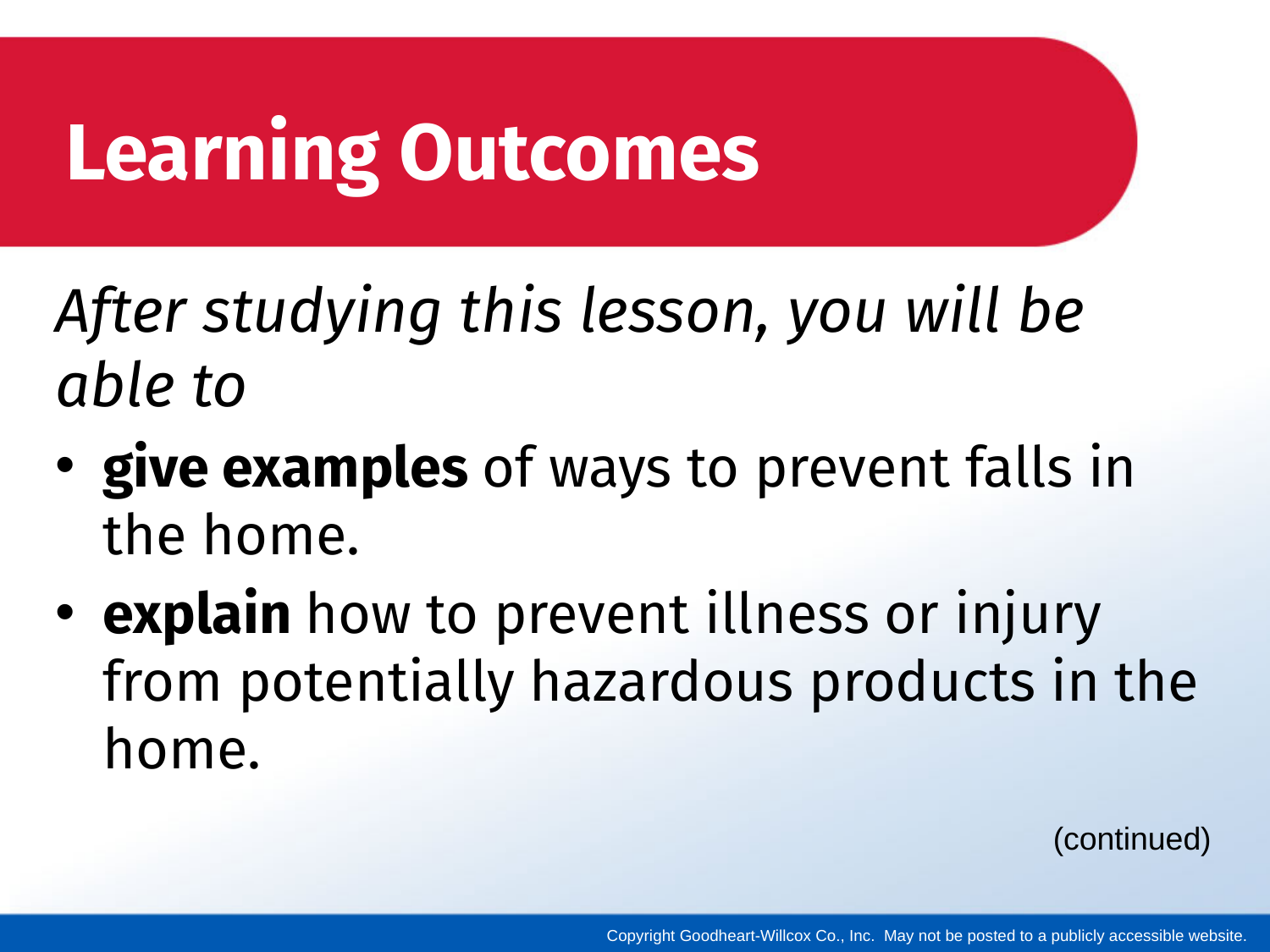

# Learning Outcomes
After studying this lesson, you will be able to
give examples of ways to prevent falls in the home.
explain how to prevent illness or injury from potentially hazardous products in the home.
(continued)